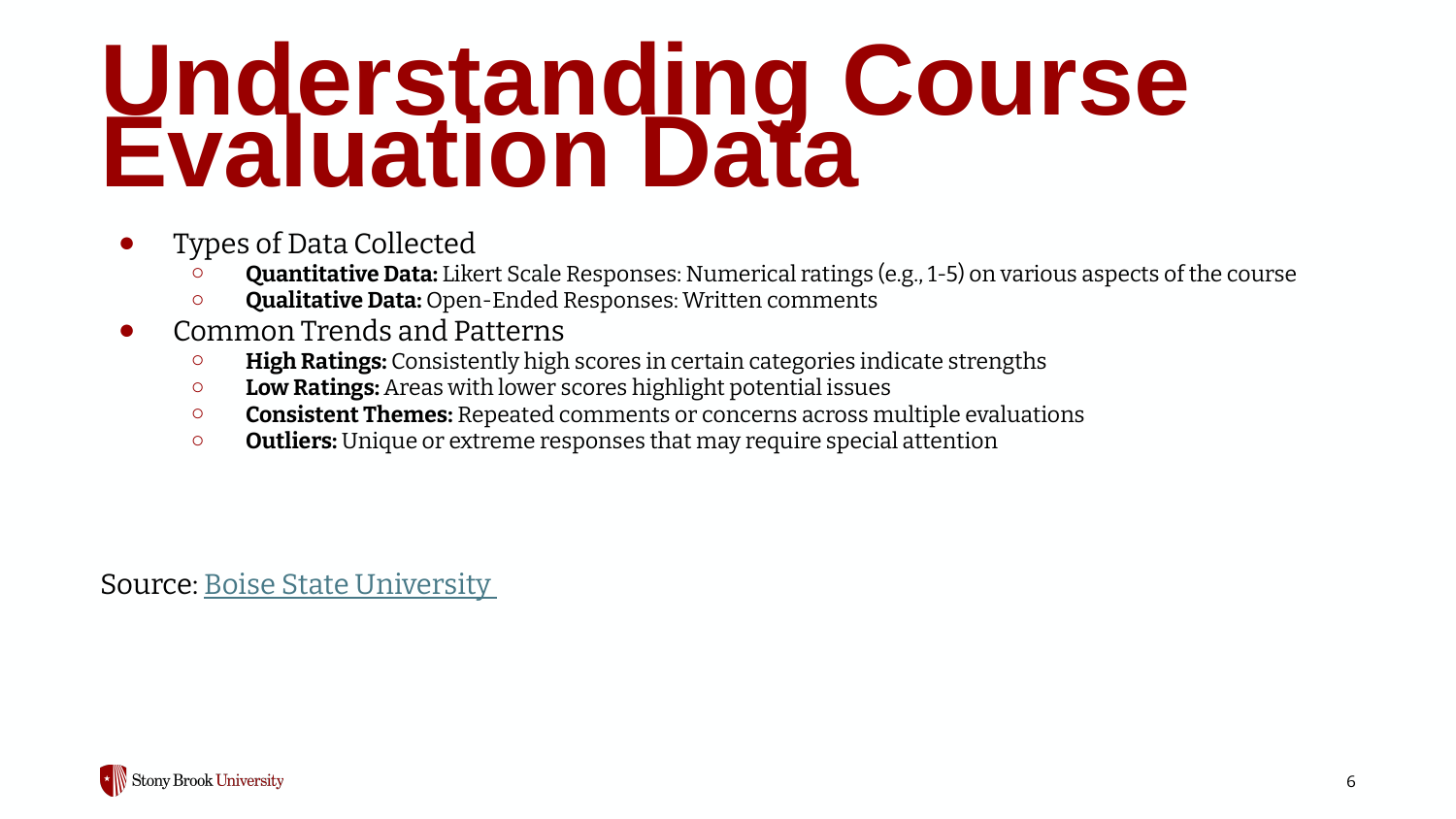

# Understanding Course Evaluation Data
Types of Data Collected
Quantitative Data: Likert Scale Responses: Numerical ratings (e.g., 1-5) on various aspects of the course
Qualitative Data: Open-Ended Responses: Written comments
Common Trends and Patterns
High Ratings: Consistently high scores in certain categories indicate strengths
Low Ratings: Areas with lower scores highlight potential issues
Consistent Themes: Repeated comments or concerns across multiple evaluations
Outliers: Unique or extreme responses that may require special attention

Source: Boise State University
6